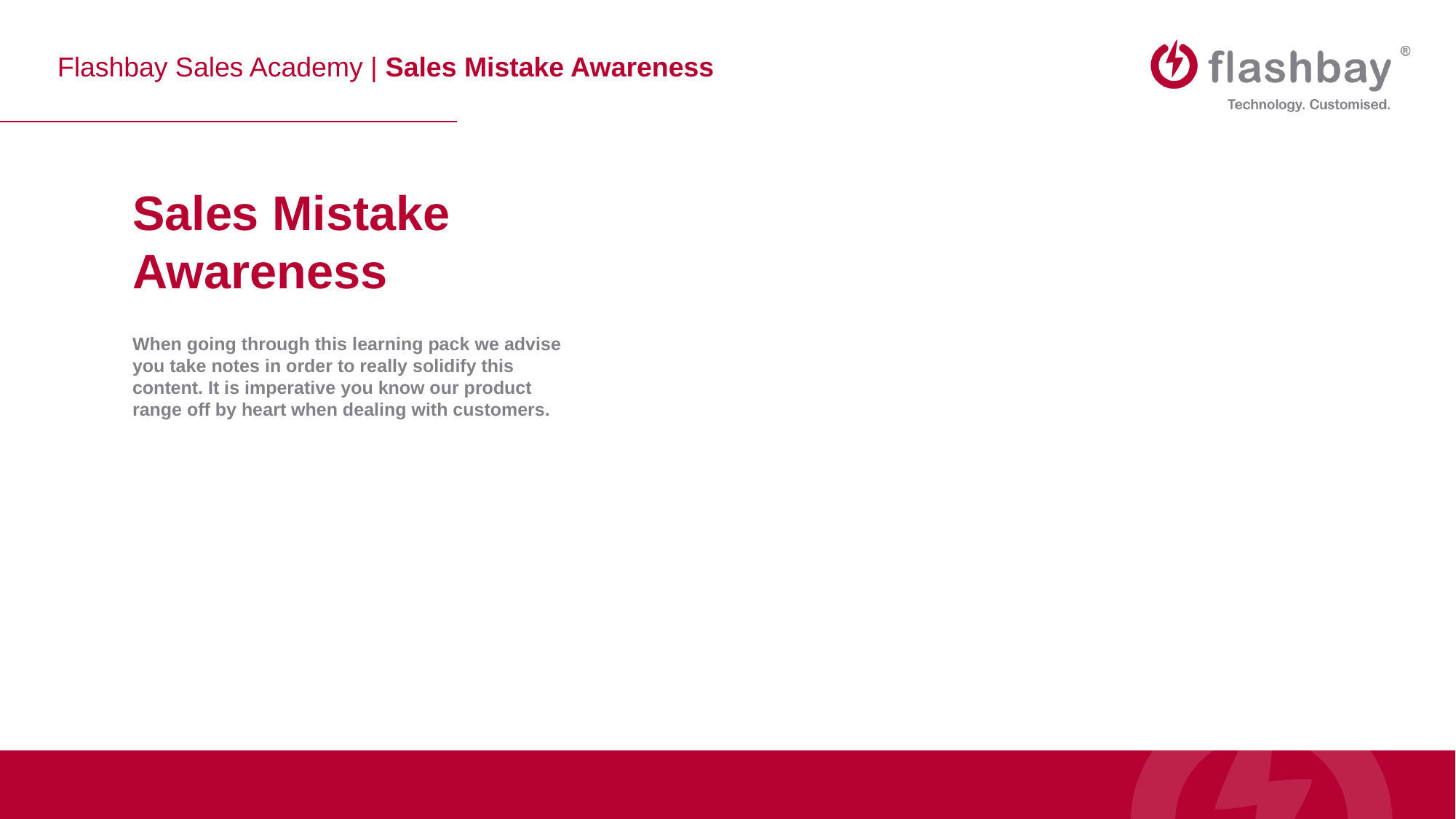

Sales Mistake Awareness
When going through this learning pack we advise you take notes in order to really solidify this content. It is imperative you know our product range off by heart when dealing with customers.